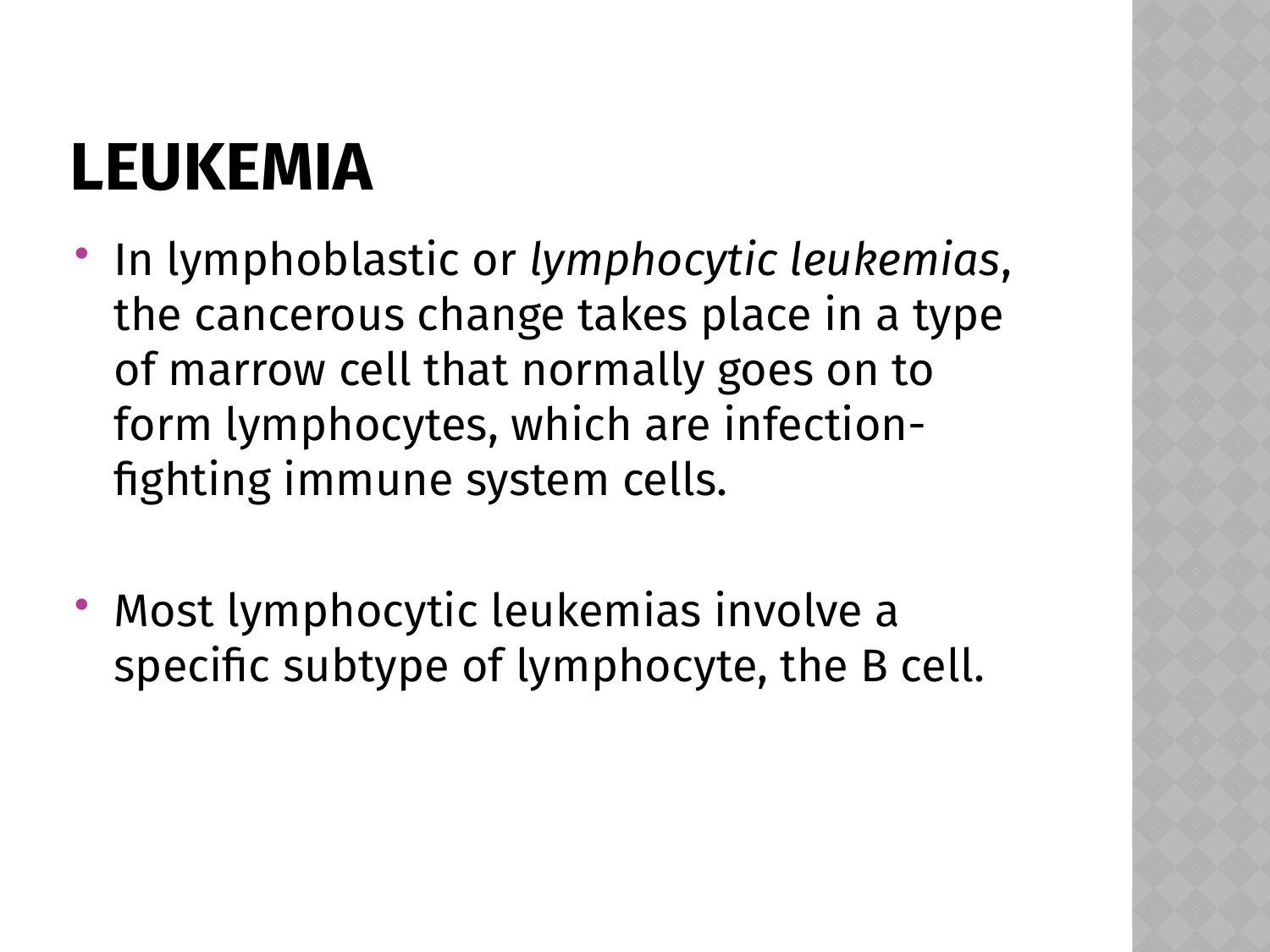

# leukemia
In lymphoblastic or lymphocytic leukemias, the cancerous change takes place in a type of marrow cell that normally goes on to form lymphocytes, which are infection-fighting immune system cells.

Most lymphocytic leukemias involve a specific subtype of lymphocyte, the B cell.